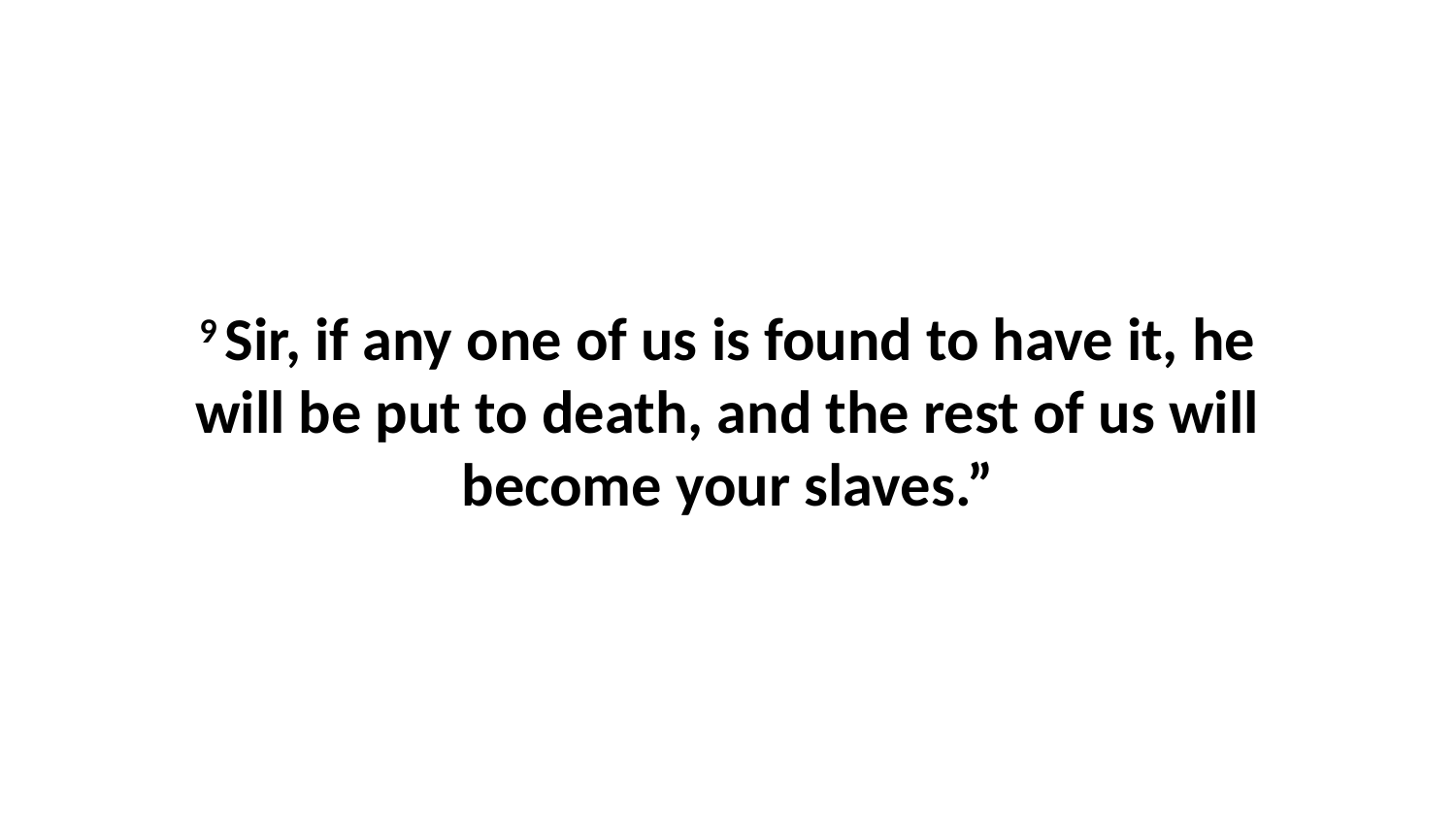

9 Sir, if any one of us is found to have it, he will be put to death, and the rest of us will become your slaves.”